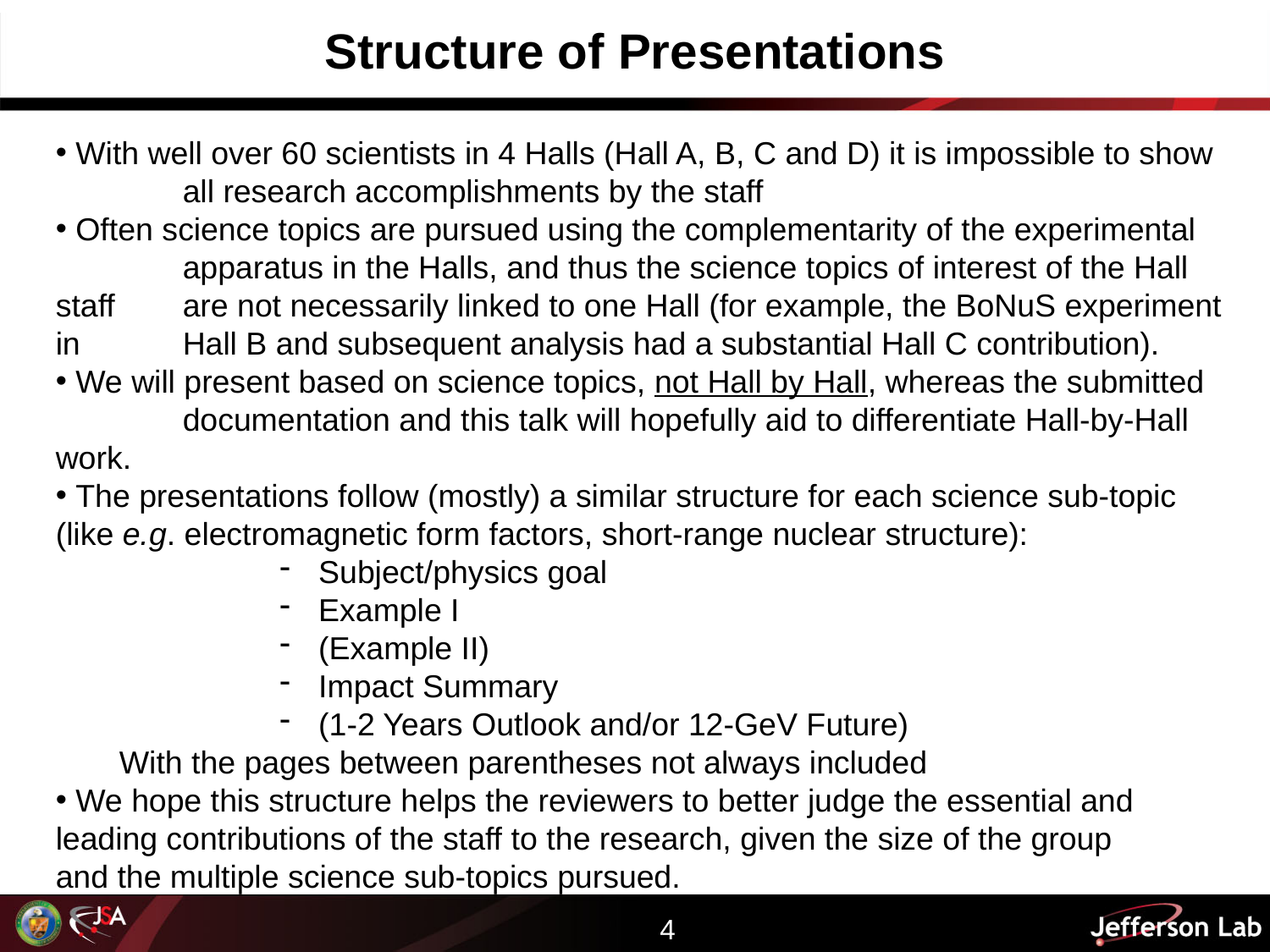

Structure of Presentations
 With well over 60 scientists in 4 Halls (Hall A, B, C and D) it is impossible to show 	all research accomplishments by the staff
 Often science topics are pursued using the complementarity of the experimental 	apparatus in the Halls, and thus the science topics of interest of the Hall staff 	are not necessarily linked to one Hall (for example, the BoNuS experiment in 	Hall B and subsequent analysis had a substantial Hall C contribution).
 We will present based on science topics, not Hall by Hall, whereas the submitted 	documentation and this talk will hopefully aid to differentiate Hall-by-Hall work.
 The presentations follow (mostly) a similar structure for each science sub-topic 	(like e.g. electromagnetic form factors, short-range nuclear structure):
 Subject/physics goal
 Example I
 (Example II)
 Impact Summary
 (1-2 Years Outlook and/or 12-GeV Future)
With the pages between parentheses not always included
 We hope this structure helps the reviewers to better judge the essential and 	leading contributions of the staff to the research, given the size of the group 	and the multiple science sub-topics pursued.